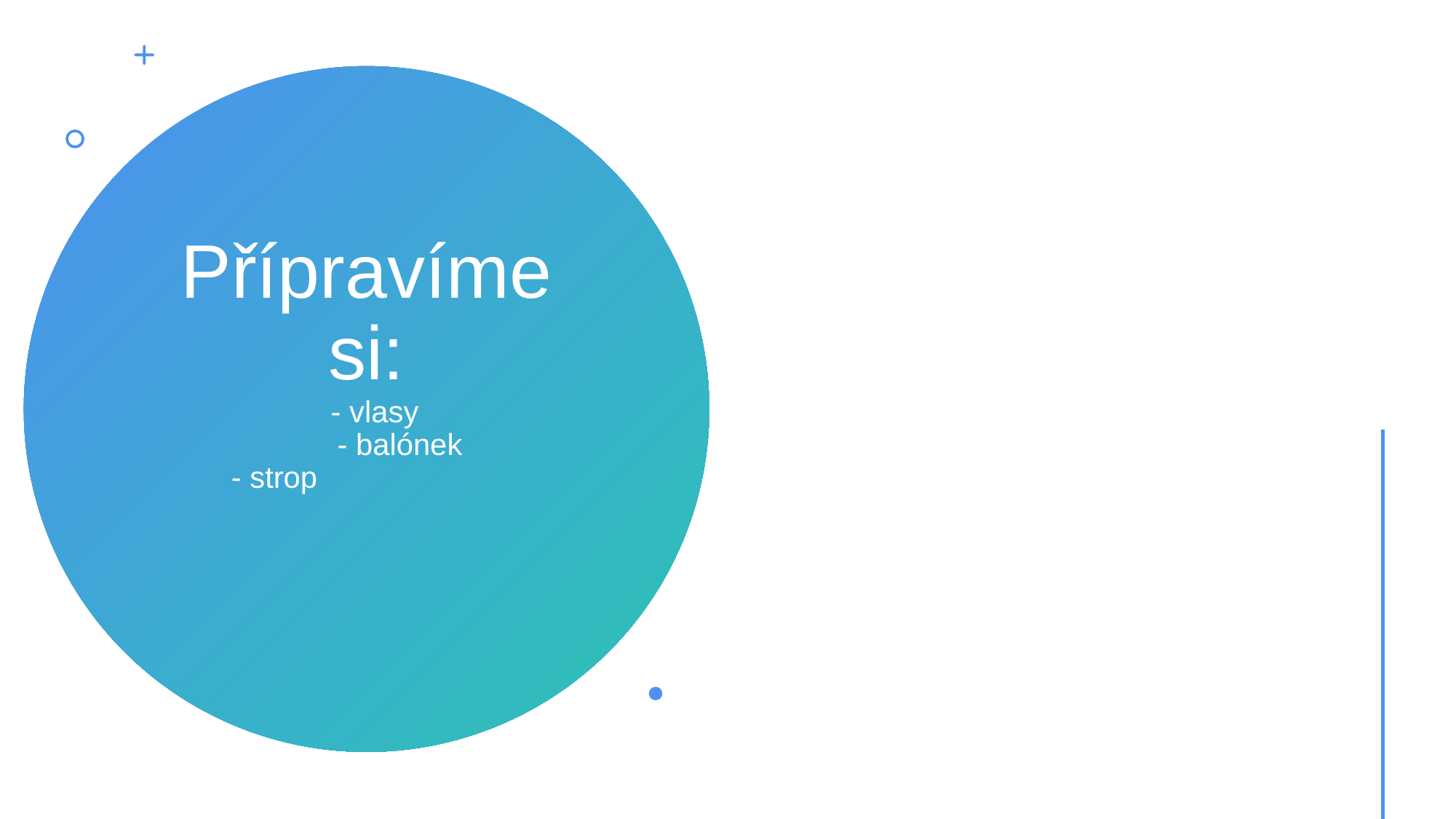

# Přípravíme si: - vlasy - balónek - strop